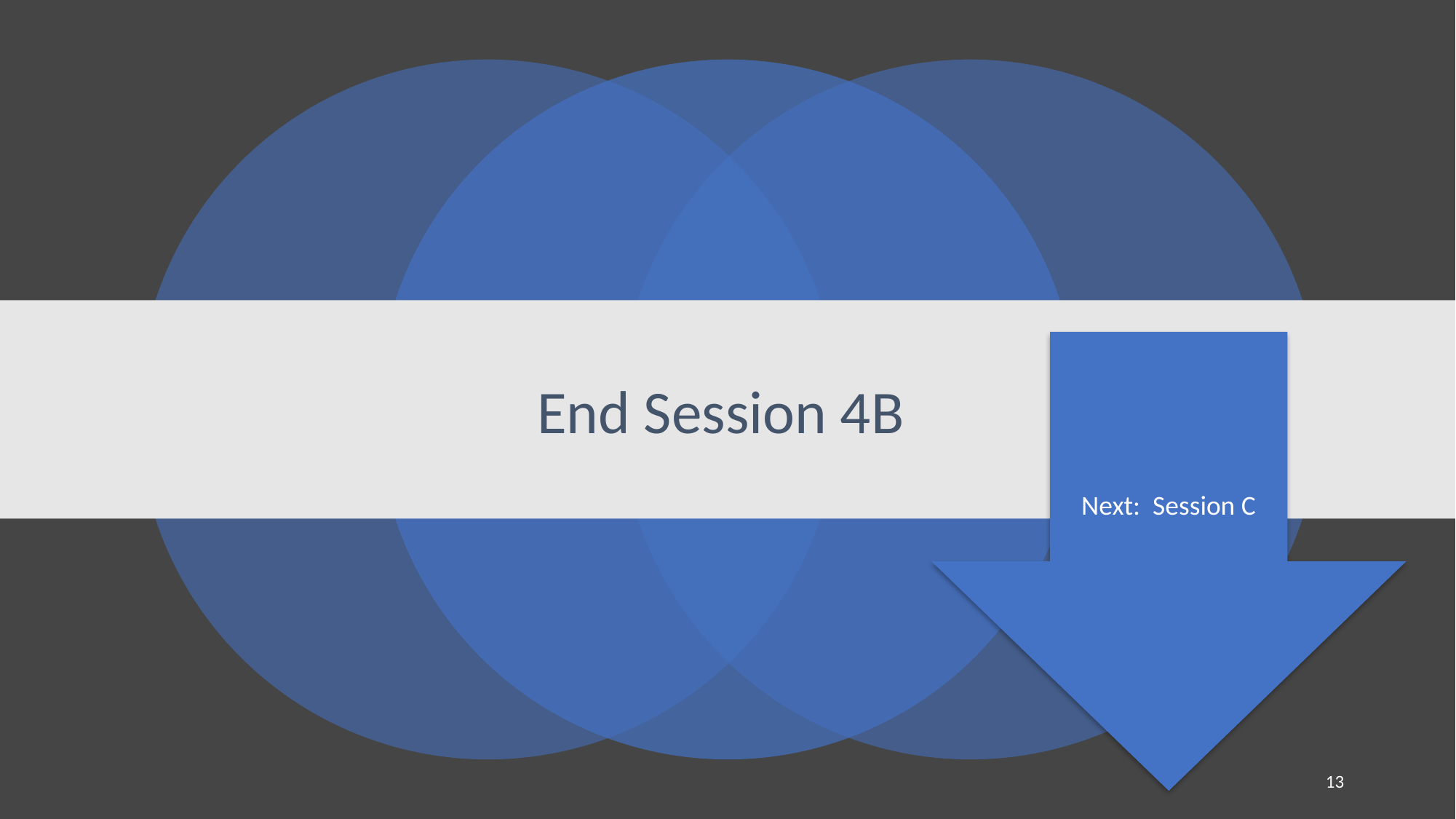

# End Session 4B
Next:  Session C
13